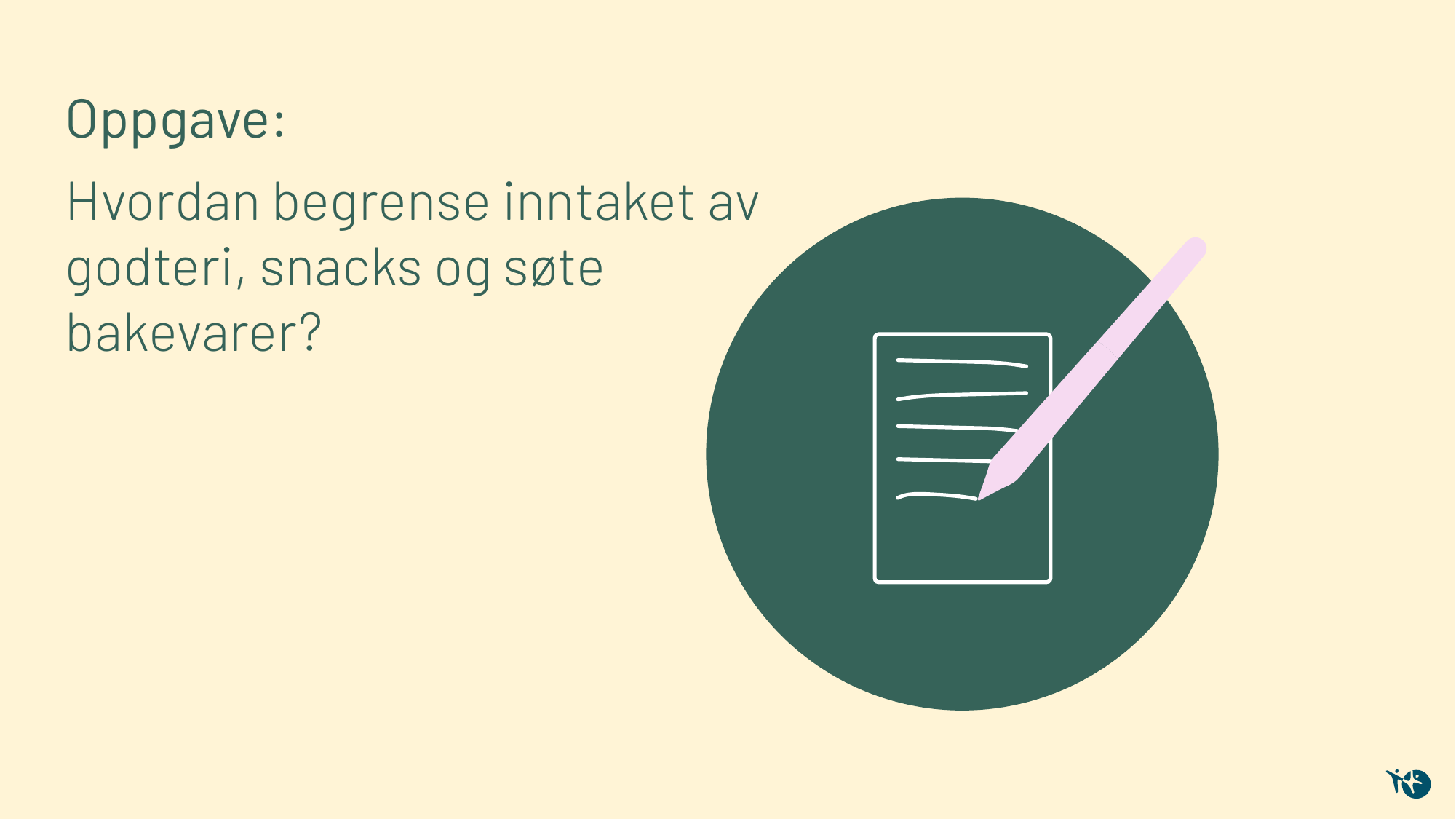

# Oppgave:
Hvordan begrense inntaket av godteri, snacks og søte bakevarer?